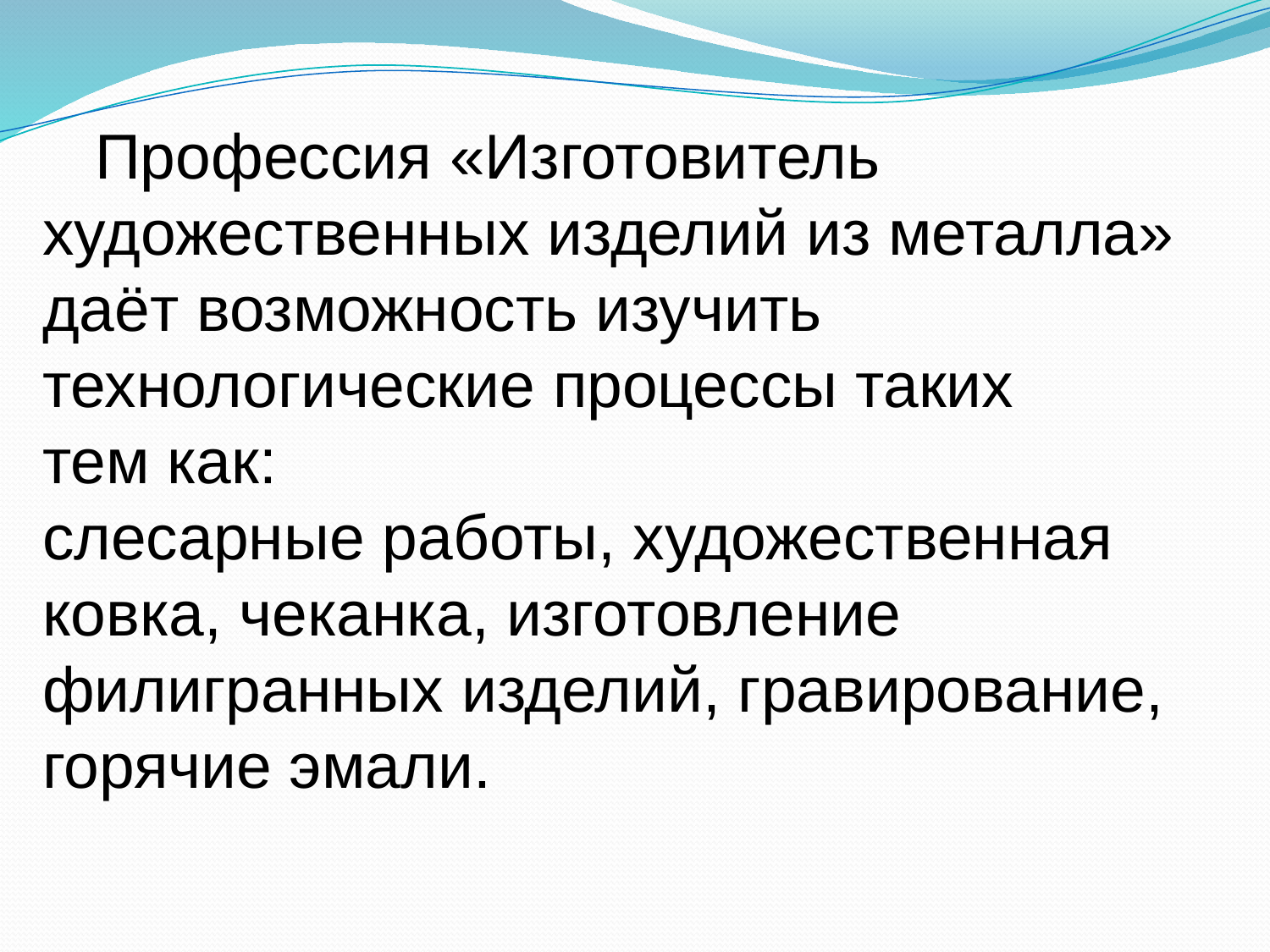

Профессия «Изготовитель художественных изделий из металла» даёт возможность изучить технологические процессы таких
тем как:
слесарные работы, художественная ковка, чеканка, изготовление филигранных изделий, гравирование, горячие эмали.